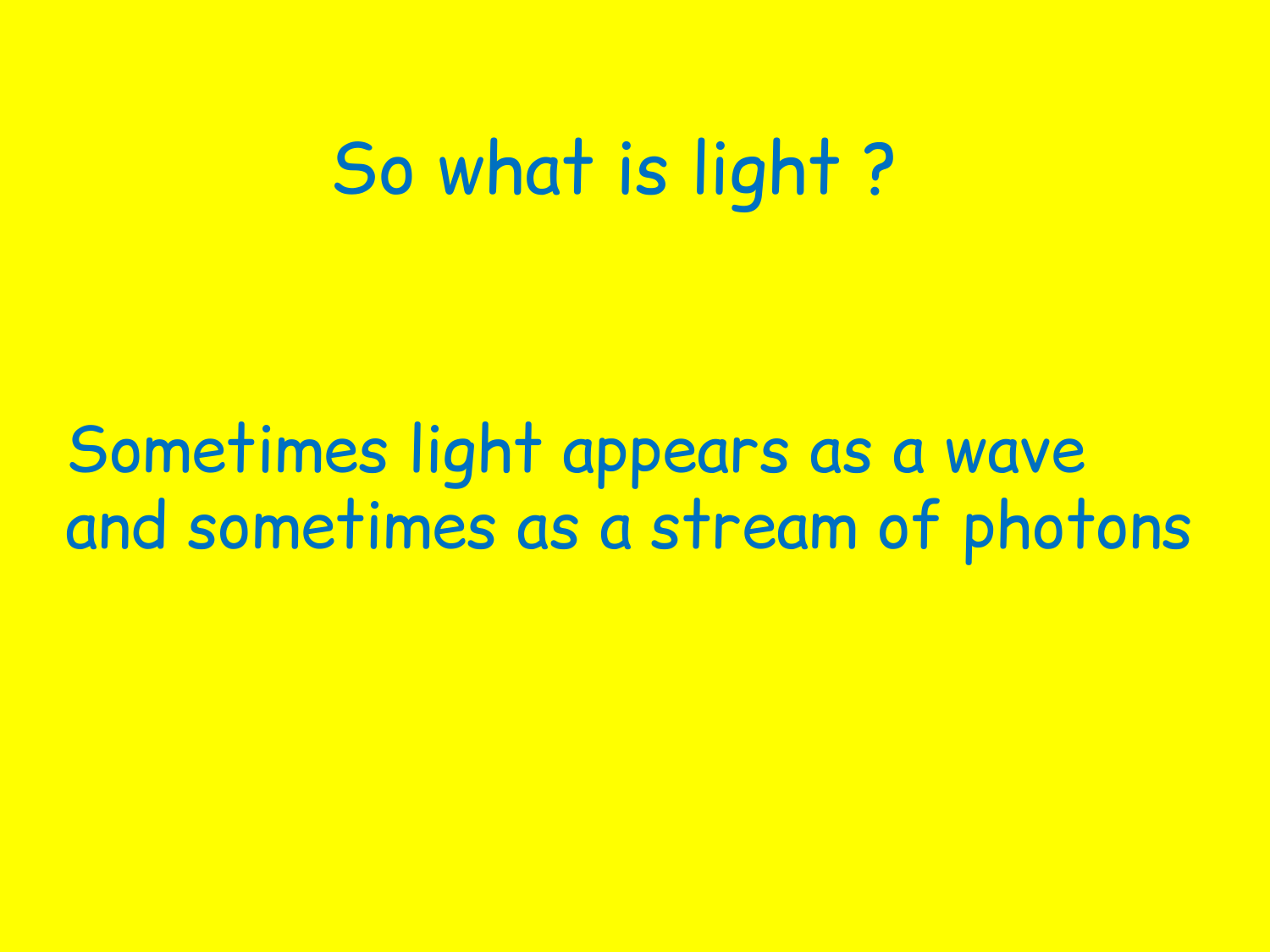

So what is light ?
Sometimes light appears as a wave
and sometimes as a stream of photons